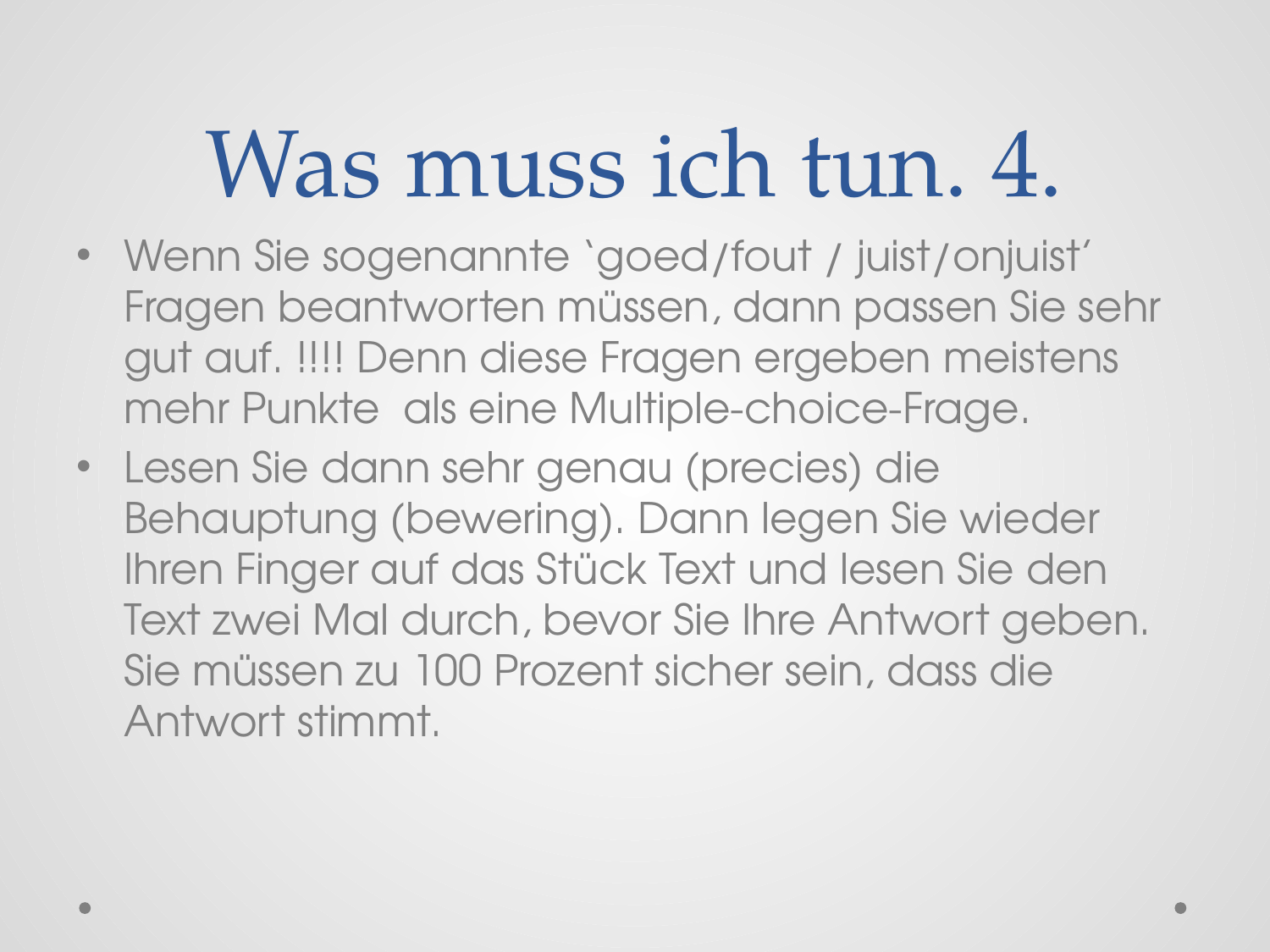

# Was muss ich tun. 4.
Wenn Sie sogenannte ‘goed/fout / juist/onjuist’ Fragen beantworten müssen, dann passen Sie sehr gut auf. !!!! Denn diese Fragen ergeben meistens mehr Punkte  als eine Multiple-choice-Frage.
Lesen Sie dann sehr genau (precies) die Behauptung (bewering). Dann legen Sie wieder Ihren Finger auf das Stück Text und lesen Sie den Text zwei Mal durch, bevor Sie Ihre Antwort geben. Sie müssen zu 100 Prozent sicher sein, dass die Antwort stimmt.